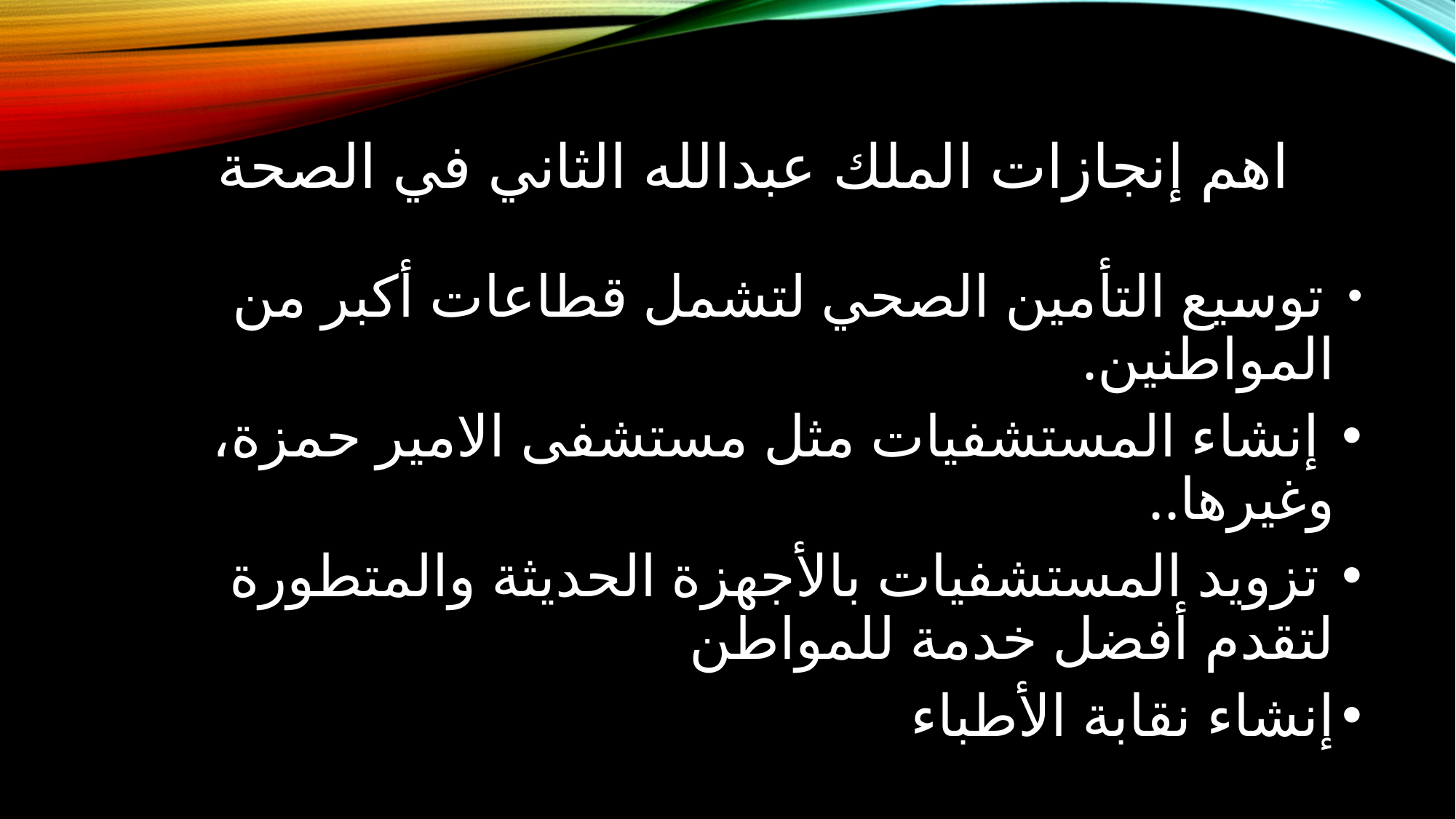

# اهم إنجازات الملك عبدالله الثاني في الصحة
 توسيع التأمين الصحي لتشمل قطاعات أكبر من المواطنين.
 إنشاء المستشفيات مثل مستشفى الامير حمزة، وغيرها..
 تزويد المستشفيات بالأجهزة الحديثة والمتطورة لتقدم أفضل خدمة للمواطن
إنشاء نقابة الأطباء